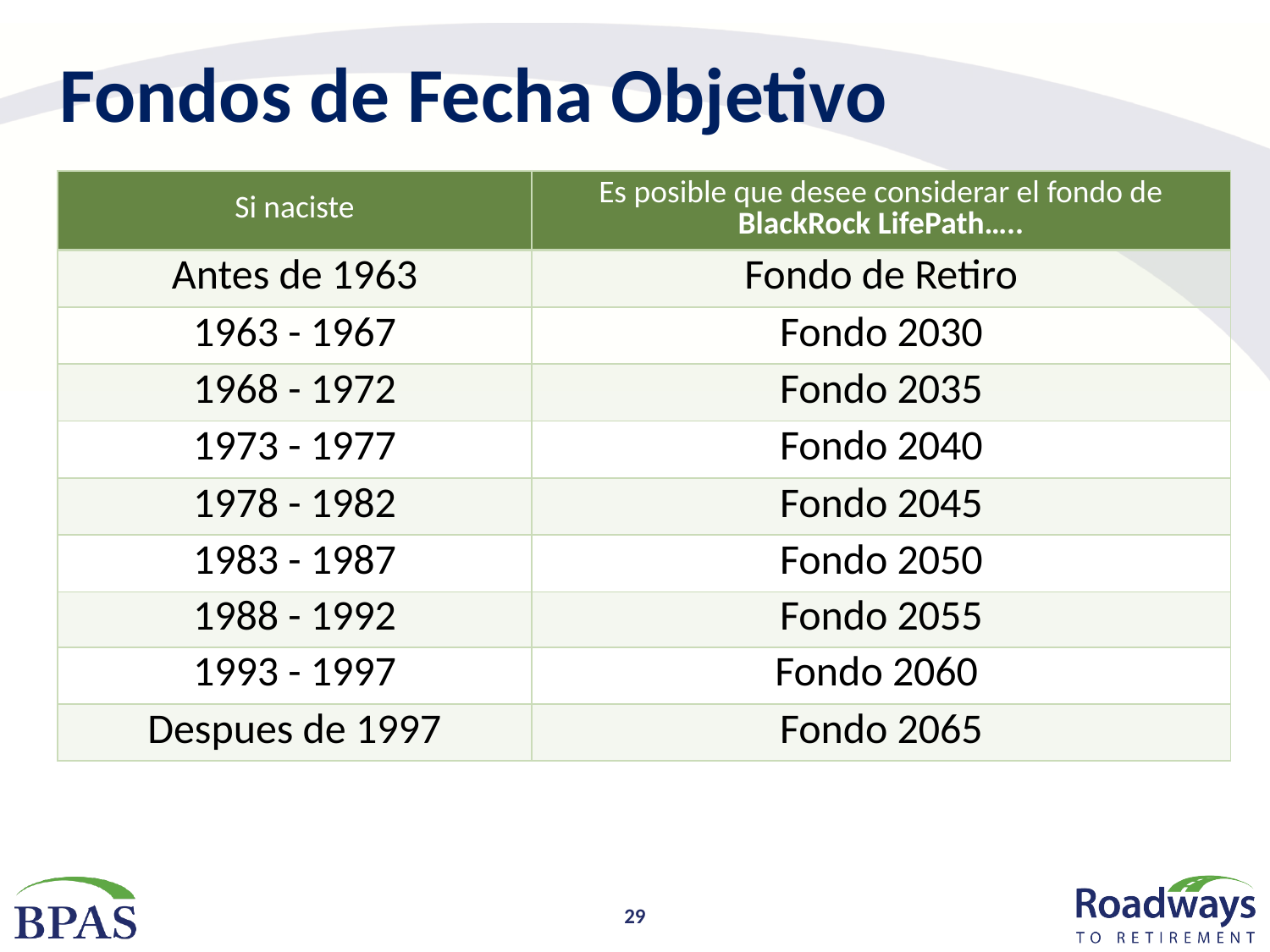

# Fondos de Fecha Objetivo
| Si naciste | Es posible que desee considerar el fondo de BlackRock LifePath….. |
| --- | --- |
| Antes de 1963 | Fondo de Retiro |
| 1963 - 1967 | Fondo 2030 |
| 1968 - 1972 | Fondo 2035 |
| 1973 - 1977 | Fondo 2040 |
| 1978 - 1982 | Fondo 2045 |
| 1983 - 1987 | Fondo 2050 |
| 1988 - 1992 | Fondo 2055 |
| 1993 - 1997 | Fondo 2060 |
| Despues de 1997 | Fondo 2065 |
29